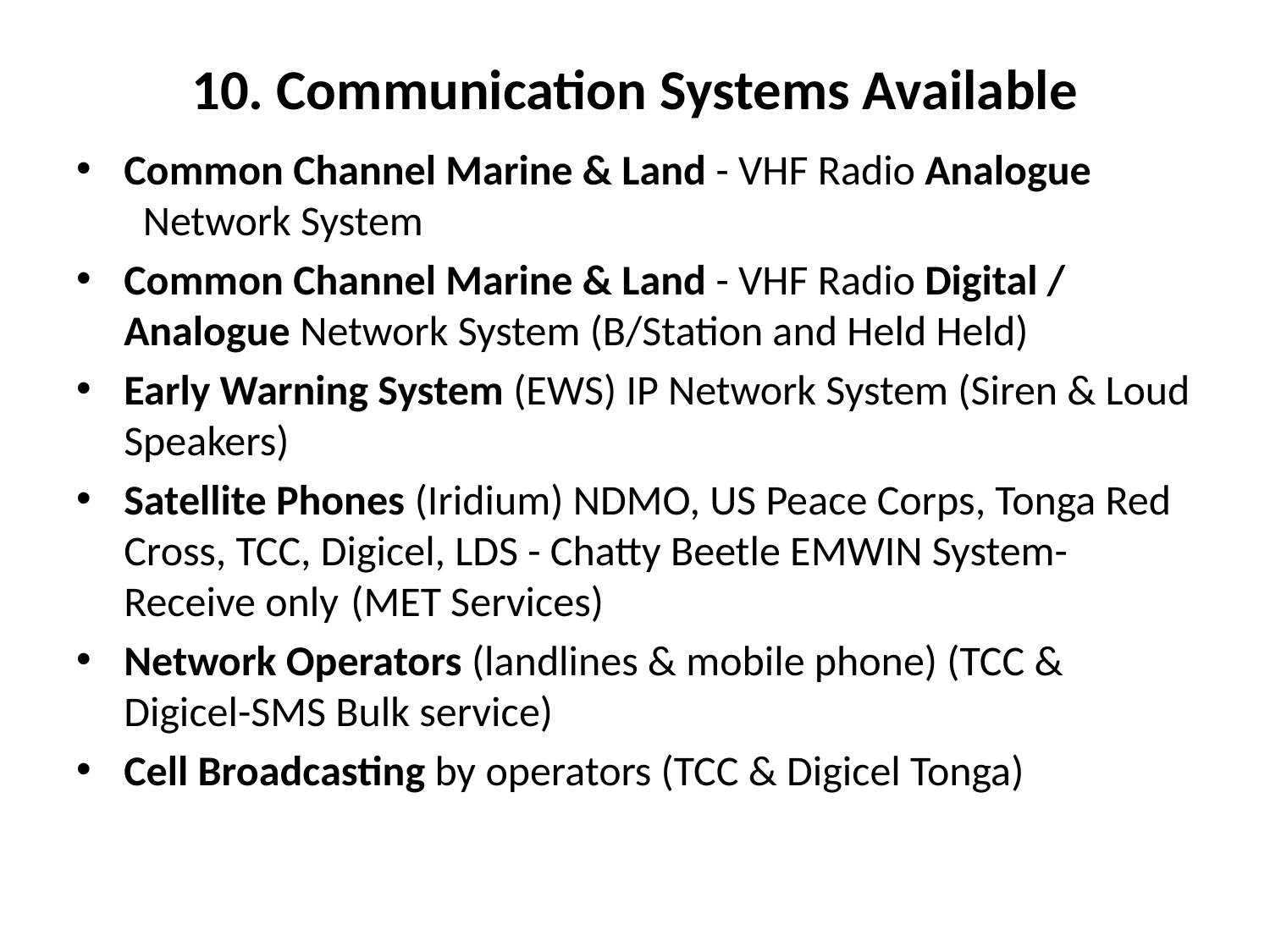

# 10. Communication Systems Available
Common Channel Marine & Land - VHF Radio Analogue             Network System
Common Channel Marine & Land - VHF Radio Digital / Analogue Network System (B/Station and Held Held)
Early Warning System (EWS) IP Network System (Siren & Loud Speakers)
Satellite Phones (Iridium) NDMO, US Peace Corps, Tonga Red Cross, TCC, Digicel, LDS - Chatty Beetle EMWIN System-Receive only (MET Services)
Network Operators (landlines & mobile phone) (TCC & Digicel-SMS Bulk service)
Cell Broadcasting by operators (TCC & Digicel Tonga)